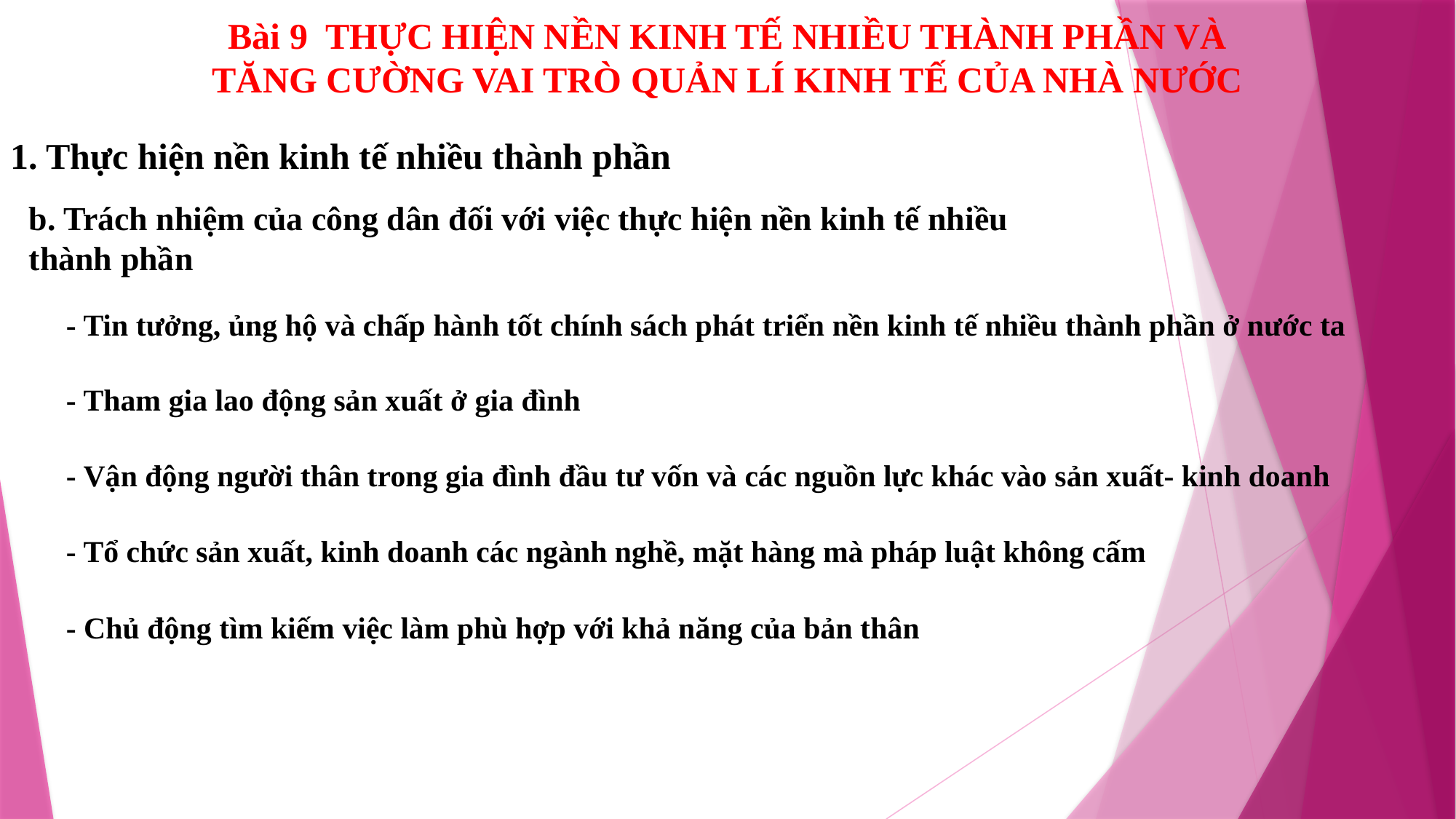

Bài 9  THỰC HIỆN NỀN KINH TẾ NHIỀU THÀNH PHẦN VÀ TĂNG CƯỜNG VAI TRÒ QUẢN LÍ KINH TẾ CỦA NHÀ NƯỚC
1. Thực hiện nền kinh tế nhiều thành phần
b. Trách nhiệm của công dân đối với việc thực hiện nền kinh tế nhiều thành phần
- Tin tưởng, ủng hộ và chấp hành tốt chính sách phát triển nền kinh tế nhiều thành phần ở nước ta
- Tham gia lao động sản xuất ở gia đình
- Vận động người thân trong gia đình đầu tư vốn và các nguồn lực khác vào sản xuất- kinh doanh
- Tổ chức sản xuất, kinh doanh các ngành nghề, mặt hàng mà pháp luật không cấm
- Chủ động tìm kiếm việc làm phù hợp với khả năng của bản thân